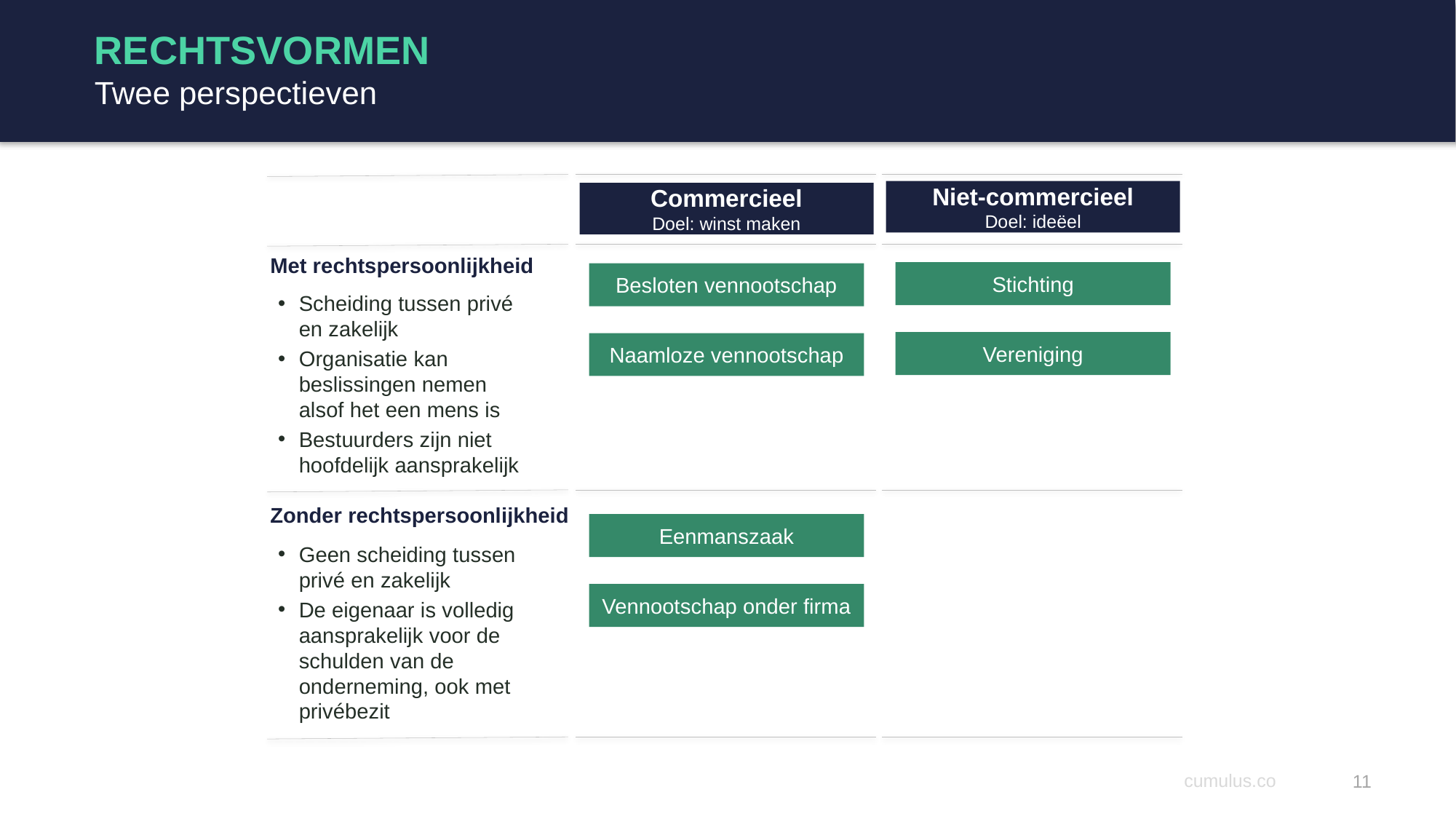

# RECHTSVORMEN Twee perspectieven
Niet-commercieel
Doel: ideëel
Commercieel
Doel: winst maken
Met rechtspersoonlijkheid
Stichting
Besloten vennootschap
Scheiding tussen privé en zakelijk
Organisatie kan beslissingen nemen alsof het een mens is
Bestuurders zijn niet hoofdelijk aansprakelijk
Vereniging
Naamloze vennootschap
Zonder rechtspersoonlijkheid
Eenmanszaak
Geen scheiding tussen privé en zakelijk
De eigenaar is volledig aansprakelijk voor de schulden van de onderneming, ook met privébezit
Vennootschap onder firma
11